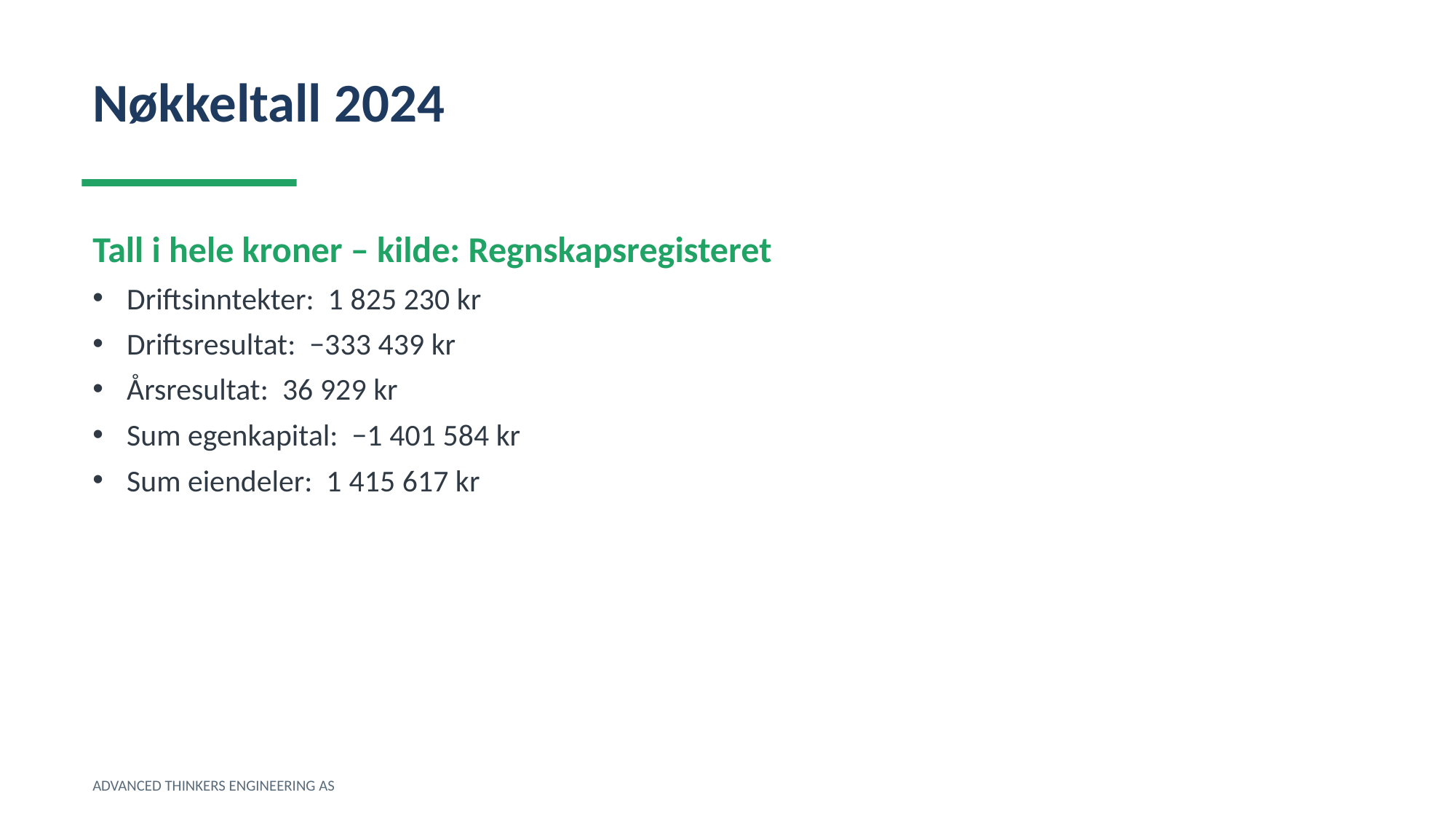

Nøkkeltall 2024

Tall i hele kroner – kilde: Regnskapsregisteret
Driftsinntekter:  1 825 230 kr
Driftsresultat:  −333 439 kr
Årsresultat:  36 929 kr
Sum egenkapital:  −1 401 584 kr
Sum eiendeler:  1 415 617 kr
ADVANCED THINKERS ENGINEERING AS